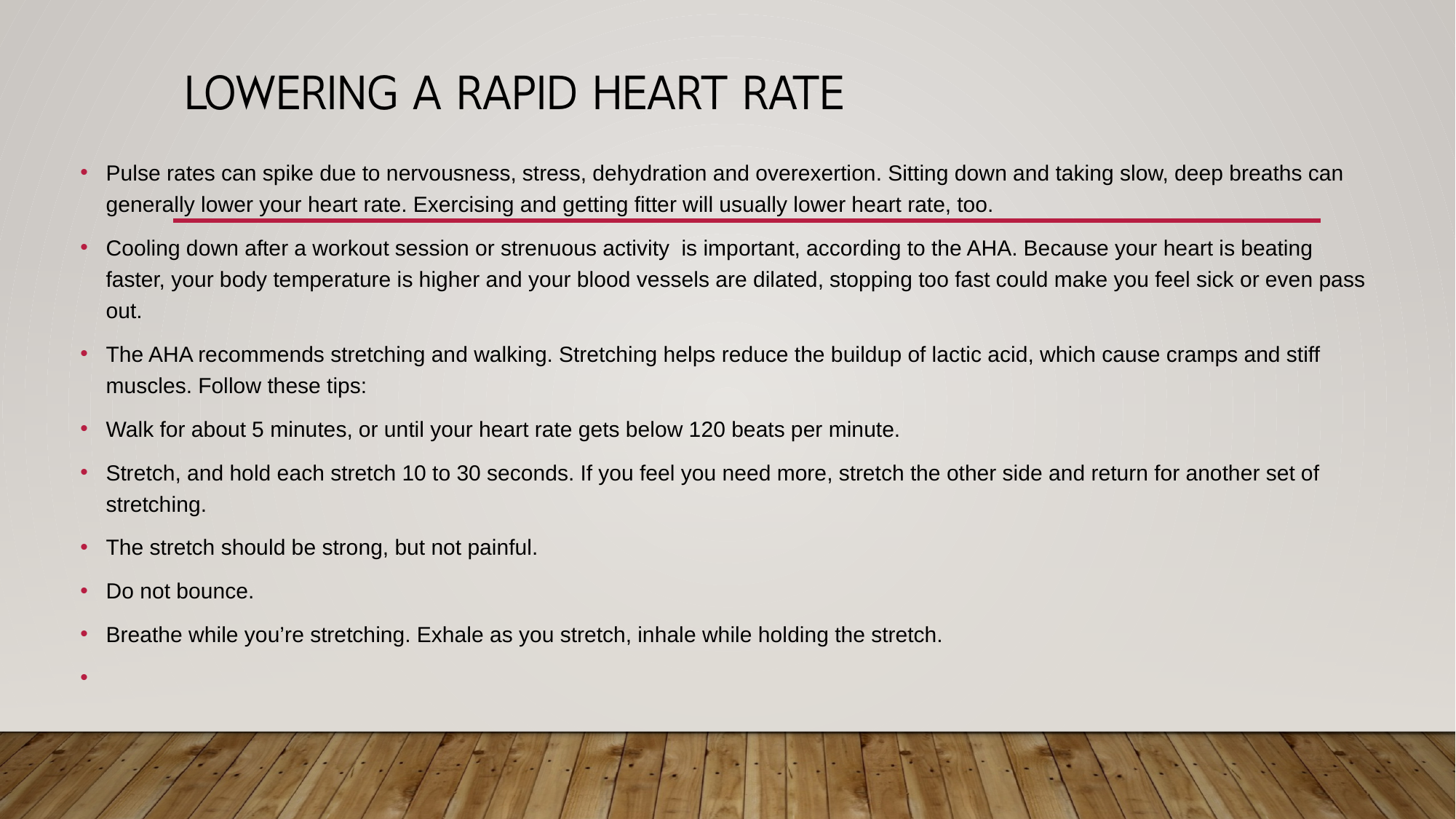

# Lowering a rapid heart rate
Pulse rates can spike due to nervousness, stress, dehydration and overexertion. Sitting down and taking slow, deep breaths can generally lower your heart rate. Exercising and getting fitter will usually lower heart rate, too.
Cooling down after a workout session or strenuous activity  is important, according to the AHA. Because your heart is beating faster, your body temperature is higher and your blood vessels are dilated, stopping too fast could make you feel sick or even pass out.
The AHA recommends stretching and walking. Stretching helps reduce the buildup of lactic acid, which cause cramps and stiff muscles. Follow these tips:
Walk for about 5 minutes, or until your heart rate gets below 120 beats per minute.
Stretch, and hold each stretch 10 to 30 seconds. If you feel you need more, stretch the other side and return for another set of stretching.
The stretch should be strong, but not painful.
Do not bounce.
Breathe while you’re stretching. Exhale as you stretch, inhale while holding the stretch.